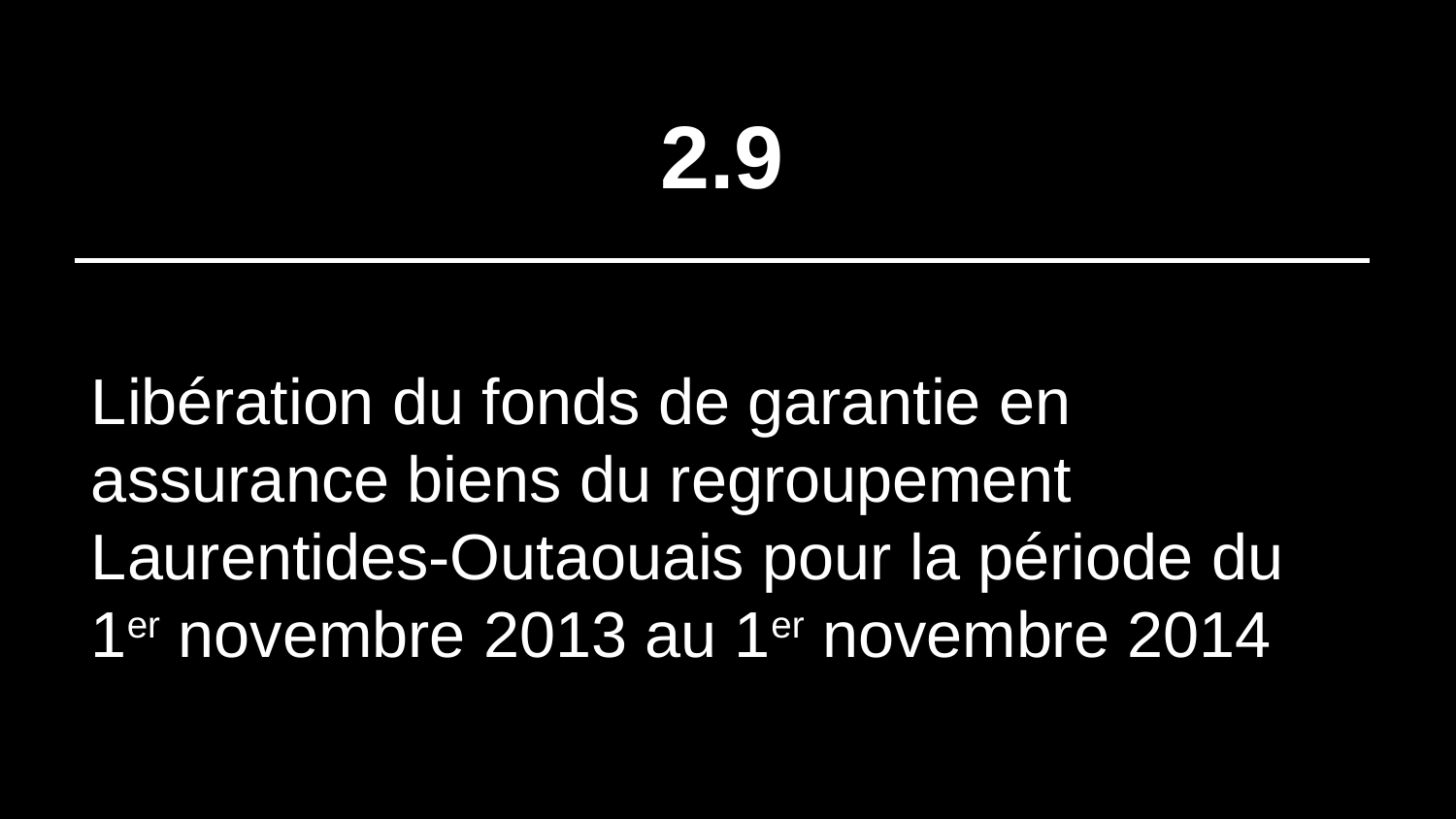

# 2.9

Libération du fonds de garantie en assurance biens du regroupement Laurentides-Outaouais pour la période du 1er novembre 2013 au 1er novembre 2014